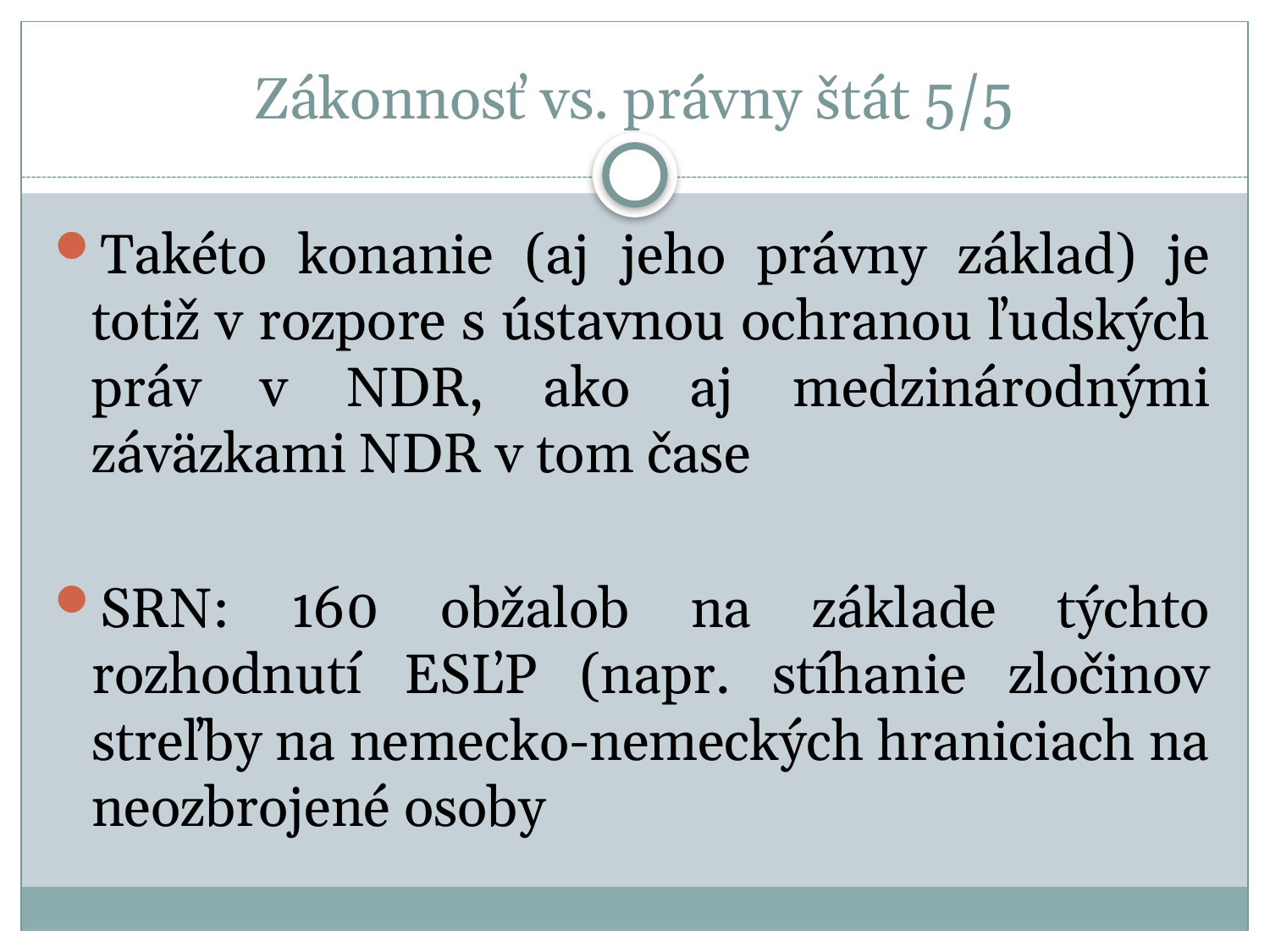

# Zákonnosť vs. právny štát 5/5
Takéto konanie (aj jeho právny základ) je totiž v rozpore s ústavnou ochranou ľudských práv v NDR, ako aj medzinárodnými záväzkami NDR v tom čase

SRN: 160 obžalob na základe týchto rozhodnutí ESĽP (napr. stíhanie zločinov streľby na nemecko-nemeckých hraniciach na neozbrojené osoby